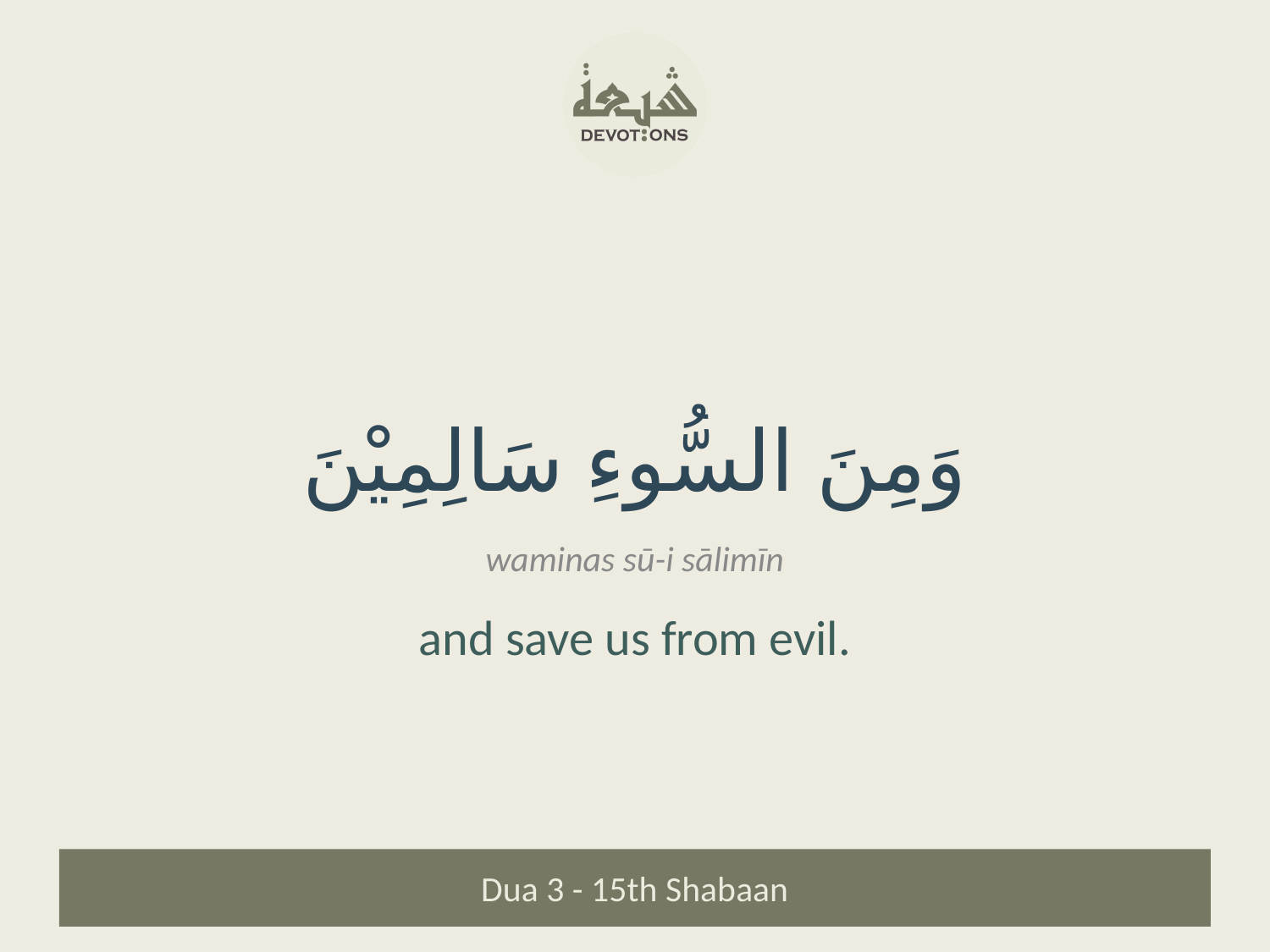

وَمِنَ السُّوءِ سَالِمِيْنَ
waminas sū-i sālimīn
and save us from evil.
Dua 3 - 15th Shabaan